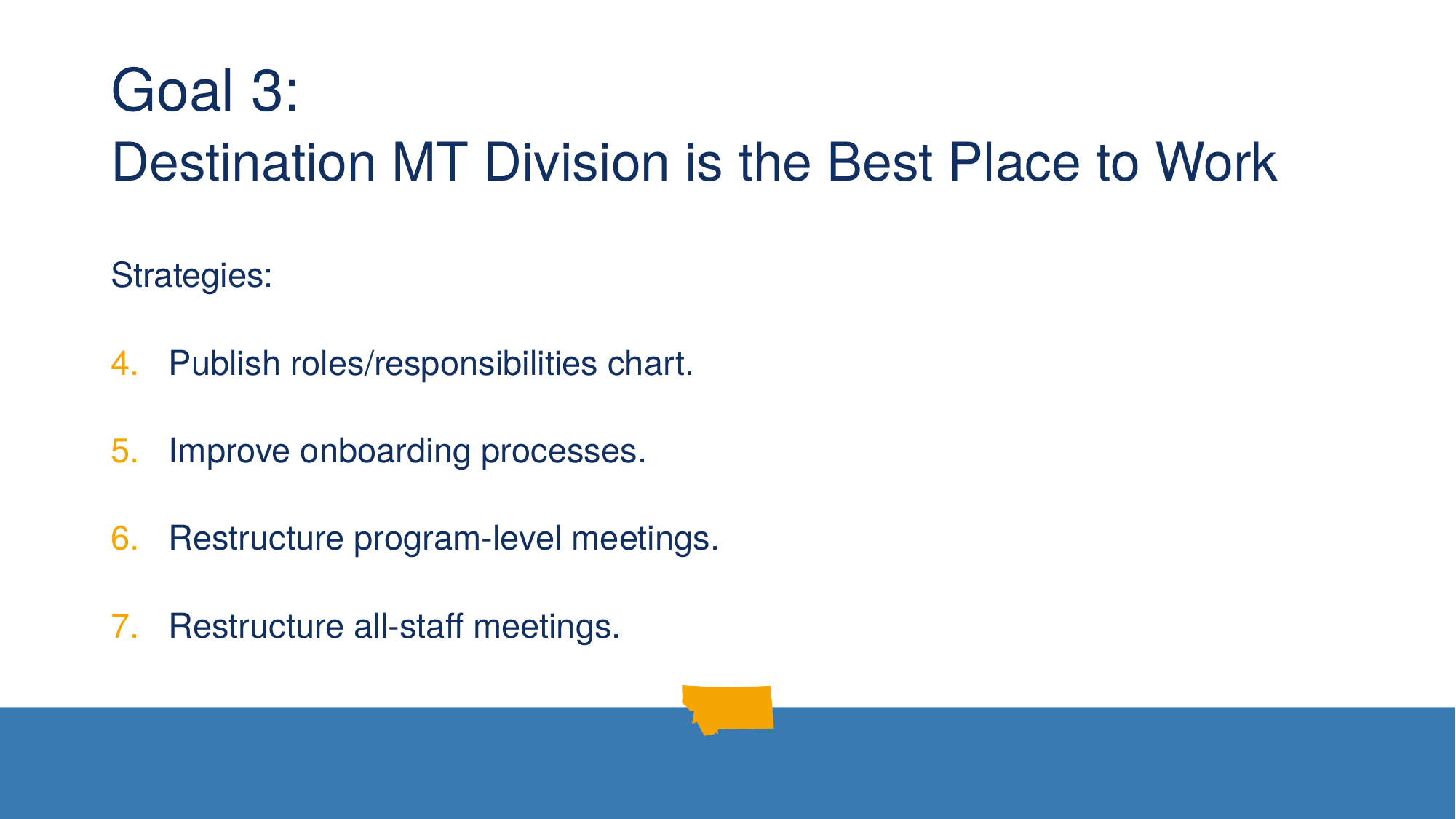

# Goal 3: Destination MT Division is the Best Place to Work
Strategies:
Publish roles/responsibilities chart.
Improve onboarding processes.
Restructure program-level meetings.
Restructure all-staff meetings.